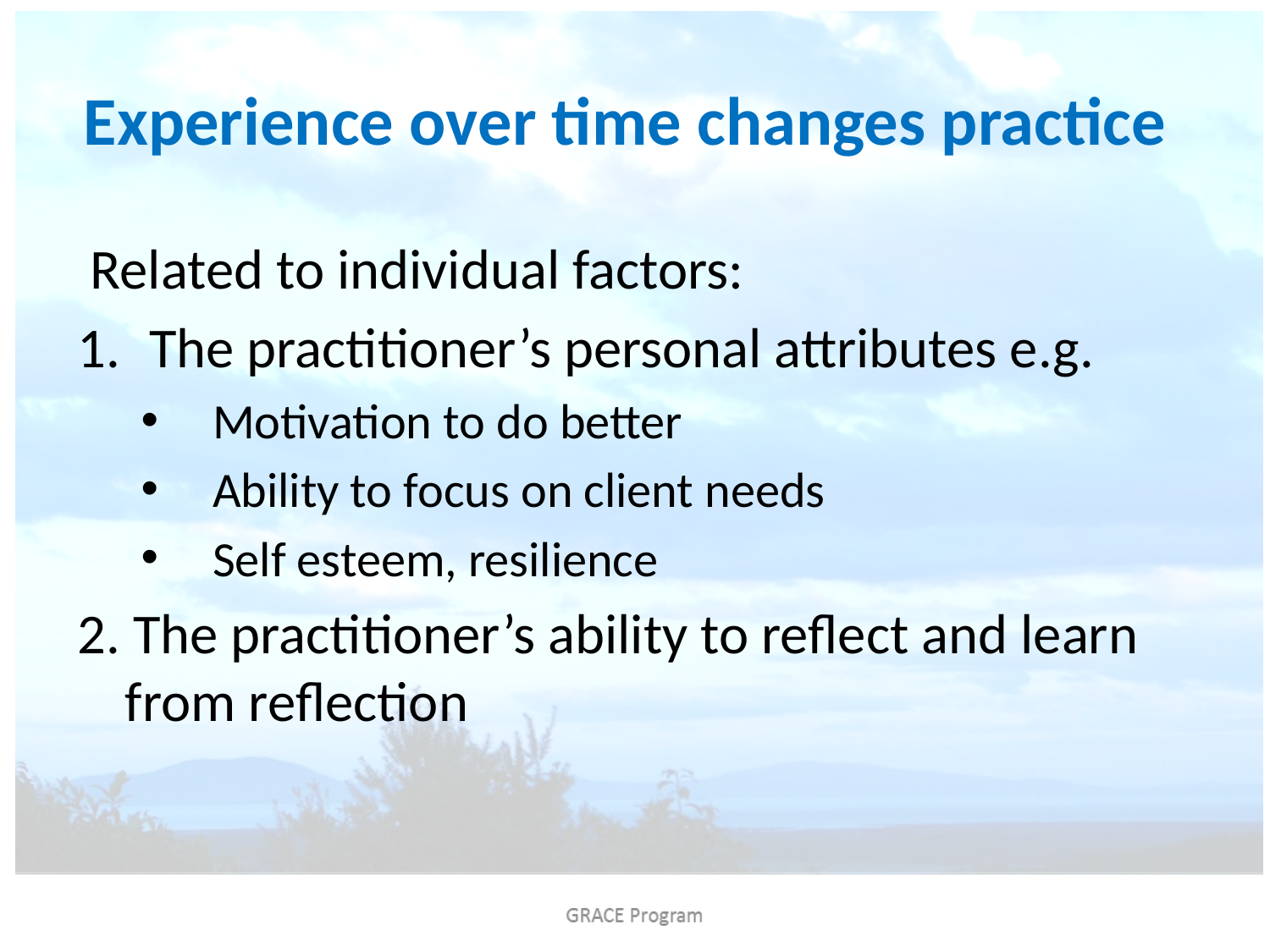

# Experience over time changes practice
 Related to individual factors:
The practitioner’s personal attributes e.g.
Motivation to do better
Ability to focus on client needs
Self esteem, resilience
2. The practitioner’s ability to reflect and learn from reflection